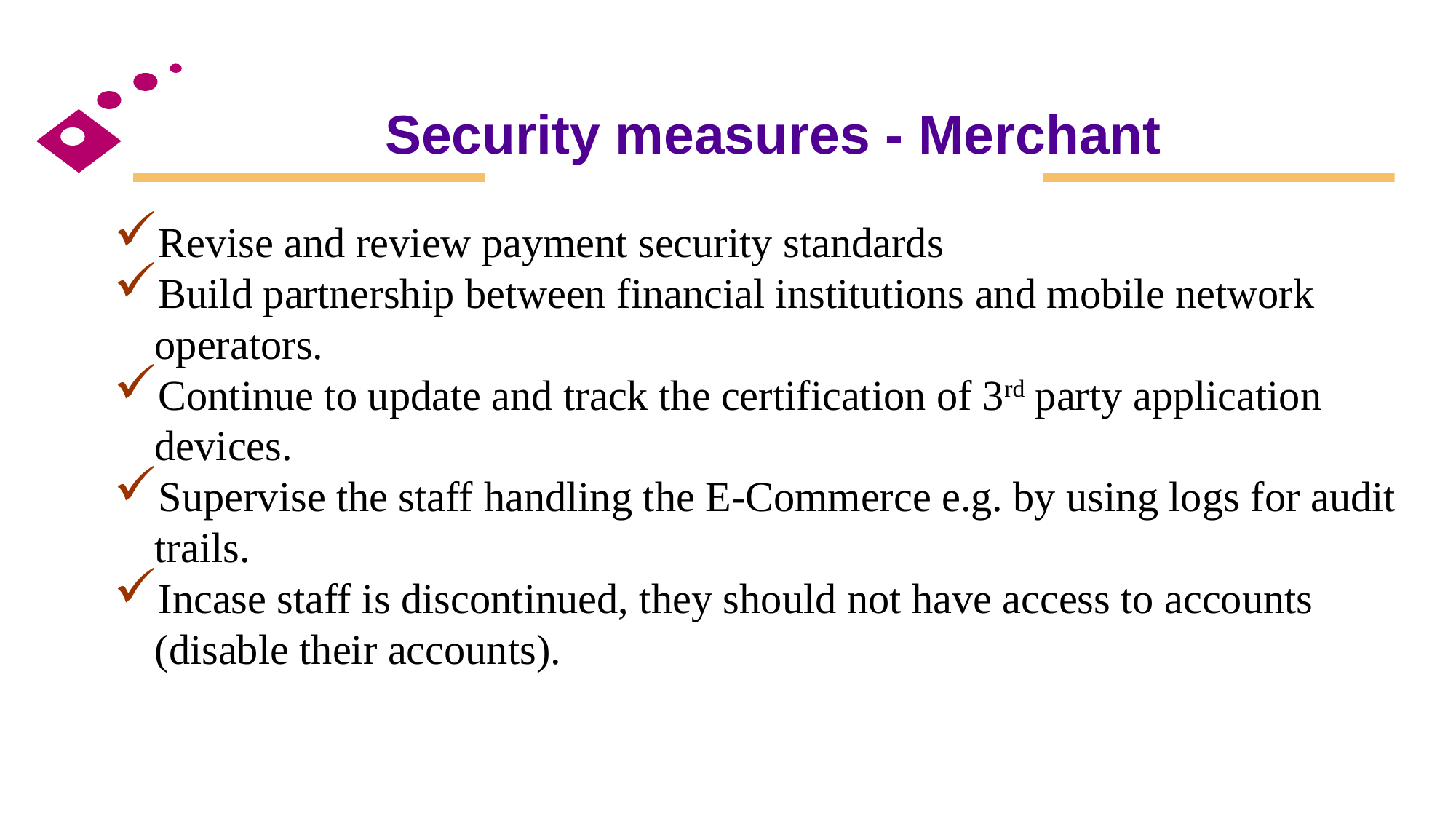

# Security measures - Merchant
Revise and review payment security standards
Build partnership between financial institutions and mobile network operators.
Continue to update and track the certification of 3rd party application devices.
Supervise the staff handling the E-Commerce e.g. by using logs for audit trails.
Incase staff is discontinued, they should not have access to accounts (disable their accounts).